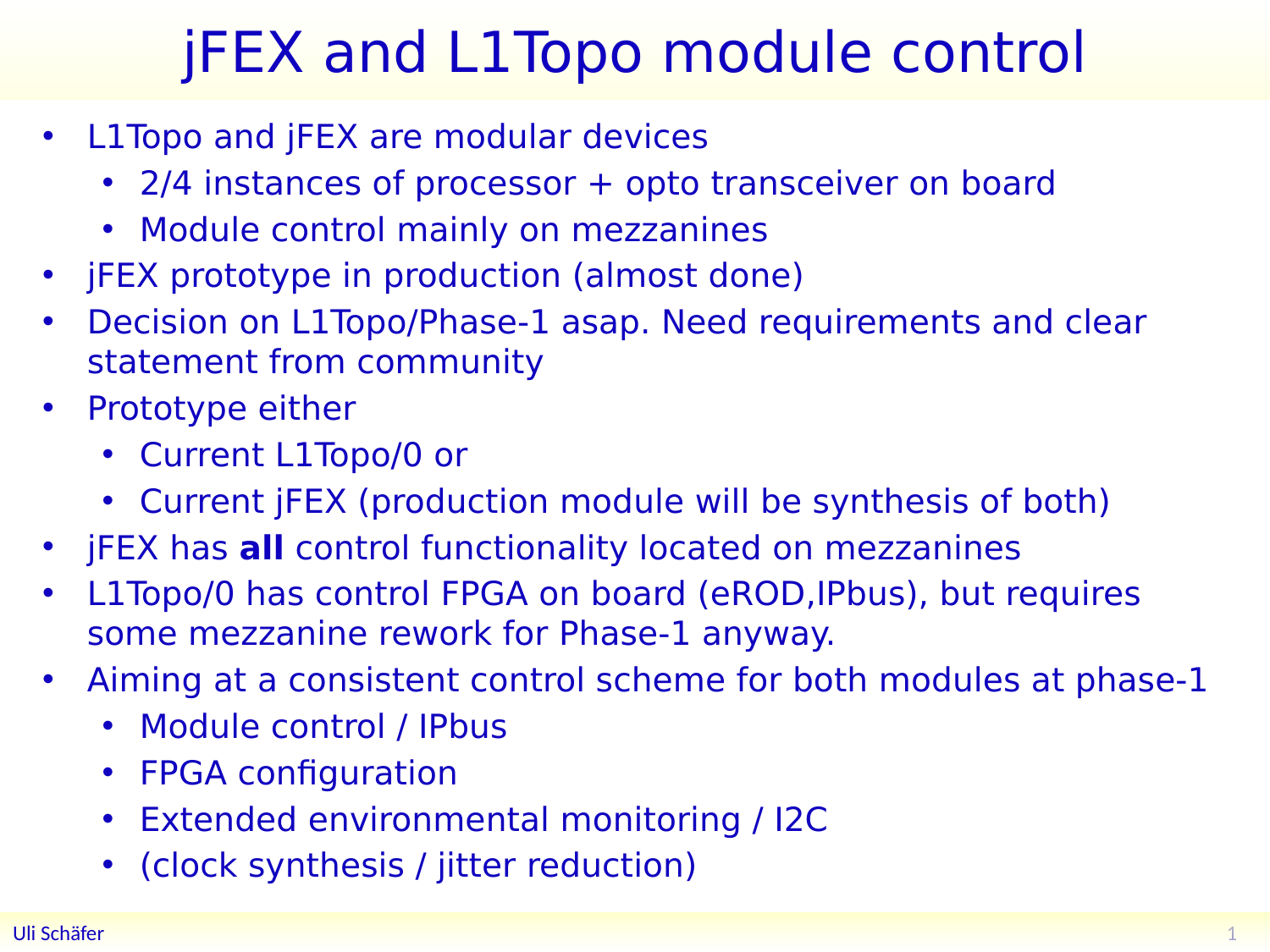

# jFEX and L1Topo module control
L1Topo and jFEX are modular devices
2/4 instances of processor + opto transceiver on board
Module control mainly on mezzanines
jFEX prototype in production (almost done)
Decision on L1Topo/Phase-1 asap. Need requirements and clear statement from community
Prototype either
Current L1Topo/0 or
Current jFEX (production module will be synthesis of both)
jFEX has all control functionality located on mezzanines
L1Topo/0 has control FPGA on board (eROD,IPbus), but requires some mezzanine rework for Phase-1 anyway.
Aiming at a consistent control scheme for both modules at phase-1
Module control / IPbus
FPGA configuration
Extended environmental monitoring / I2C
(clock synthesis / jitter reduction)
1
Uli Schäfer